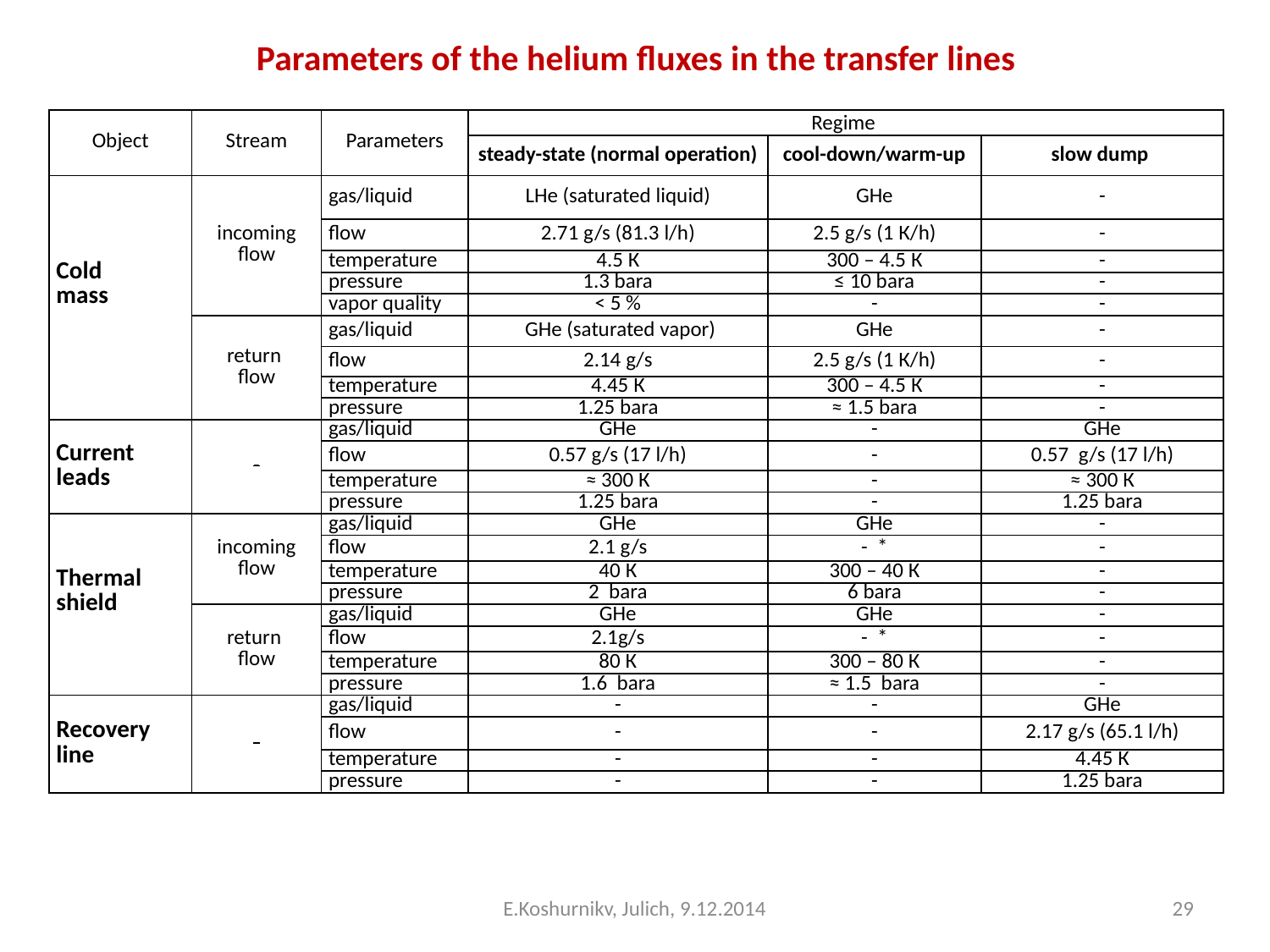

# Parameters of the helium fluxes in the transfer lines
| Object | Stream | Parameters | Regime |  |  |
| --- | --- | --- | --- | --- | --- |
|  |  |  | steady-state (normal operation) | cool-down/warm-up | slow dump |
| Cold mass | incoming flow | gas/liquid | LHe (saturated liquid) | GHe | - |
|  |  | flow | 2.71 g/s (81.3 l/h) | 2.5 g/s (1 К/h) | - |
|  |  | temperature | 4.5 К | 300 – 4.5 К | - |
|  |  | pressure | 1.3 bara | ≤ 10 bara | - |
|  |  | vapor quality | < 5 % | - | - |
|  | return flow | gas/liquid | GHe (saturated vapor) | GHe | - |
|  |  | flow | 2.14 g/s | 2.5 g/s (1 К/h) | - |
|  |  | temperature | 4.45 К | 300 – 4.5 К | - |
|  |  | pressure | 1.25 bara | ≈ 1.5 bara | - |
| Current leads | - | gas/liquid | GHe | - | GHe |
|  |  | flow | 0.57 g/s (17 l/h) | - | 0.57 g/s (17 l/h) |
|  |  | temperature | ≈ 300 К | - | ≈ 300 К |
|  |  | pressure | 1.25 bara | - | 1.25 bara |
| Thermal shield | incoming flow | gas/liquid | GHe | GHe | - |
|  |  | flow | 2.1 g/s | - \* | - |
|  |  | temperature | 40 К | 300 – 40 К | - |
|  |  | pressure | 2 bara | 6 bara | - |
|  | return flow | gas/liquid | GHe | GHe | - |
|  |  | flow | 2.1g/s | - \* | - |
|  |  | temperature | 80 К | 300 – 80 К | - |
|  |  | pressure | 1.6 bara | ≈ 1.5 bara | - |
| Recovery line | - | gas/liquid | - | - | GHe |
|  |  | flow | - | - | 2.17 g/s (65.1 l/h) |
|  |  | temperature | - | - | 4.45 К |
|  |  | pressure | - | - | 1.25 bara |
E.Koshurnikv, Julich, 9.12.2014
29